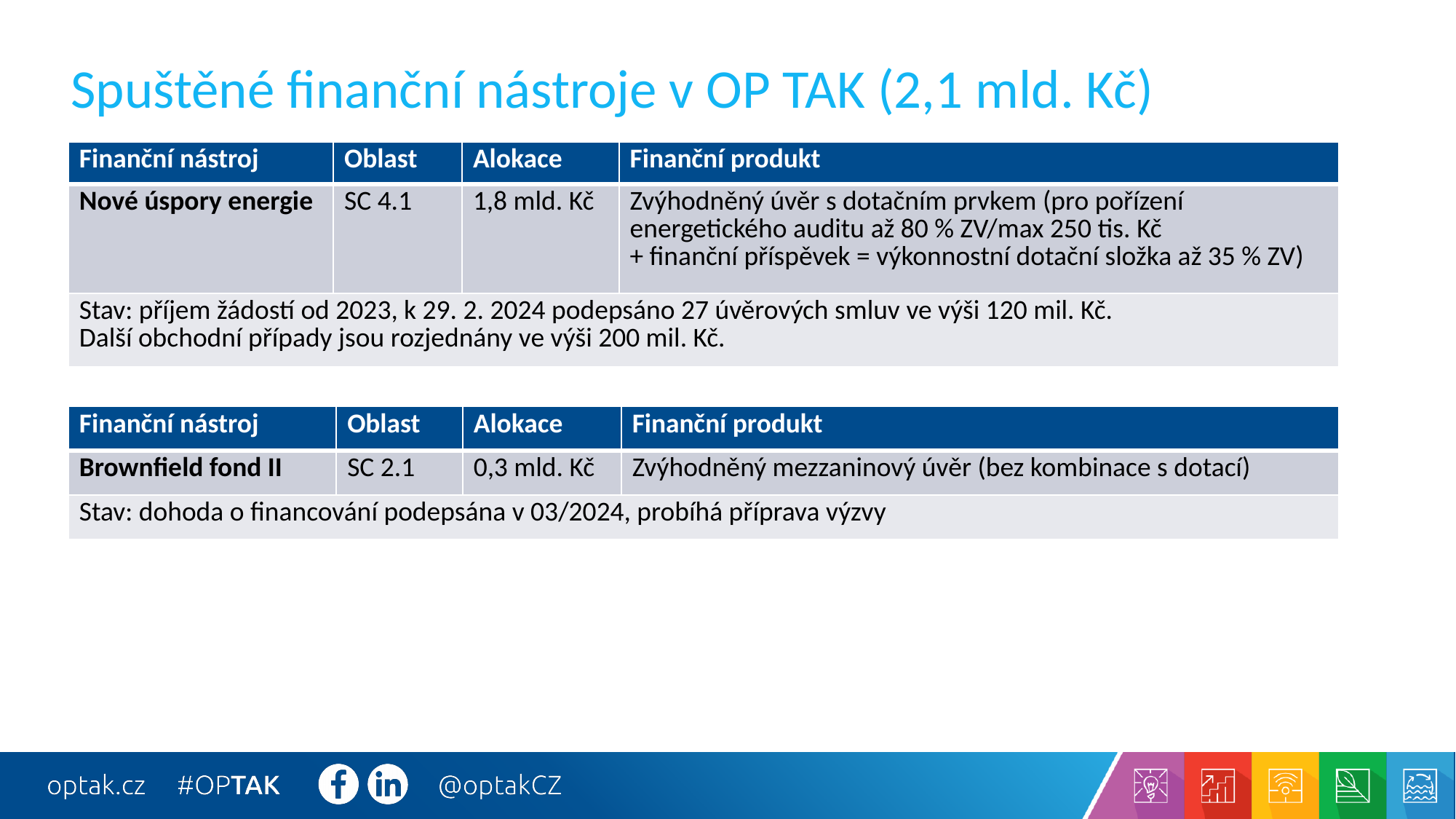

# Spuštěné finanční nástroje v OP TAK (2,1 mld. Kč)
| Finanční nástroj | Oblast | Alokace | Finanční produkt |
| --- | --- | --- | --- |
| Nové úspory energie | SC 4.1 | 1,8 mld. Kč | Zvýhodněný úvěr s dotačním prvkem (pro pořízení energetického auditu až 80 % ZV/max 250 tis. Kč + finanční příspěvek = výkonnostní dotační složka až 35 % ZV) |
| Stav: příjem žádostí od 2023, k 29. 2. 2024 podepsáno 27 úvěrových smluv ve výši 120 mil. Kč. Další obchodní případy jsou rozjednány ve výši 200 mil. Kč. |  |  |  |
| Finanční nástroj | Oblast | Alokace | Finanční produkt |
| --- | --- | --- | --- |
| Brownfield fond II | SC 2.1 | 0,3 mld. Kč | Zvýhodněný mezzaninový úvěr (bez kombinace s dotací) |
| Stav: dohoda o financování podepsána v 03/2024, probíhá příprava výzvy |  |  |  |